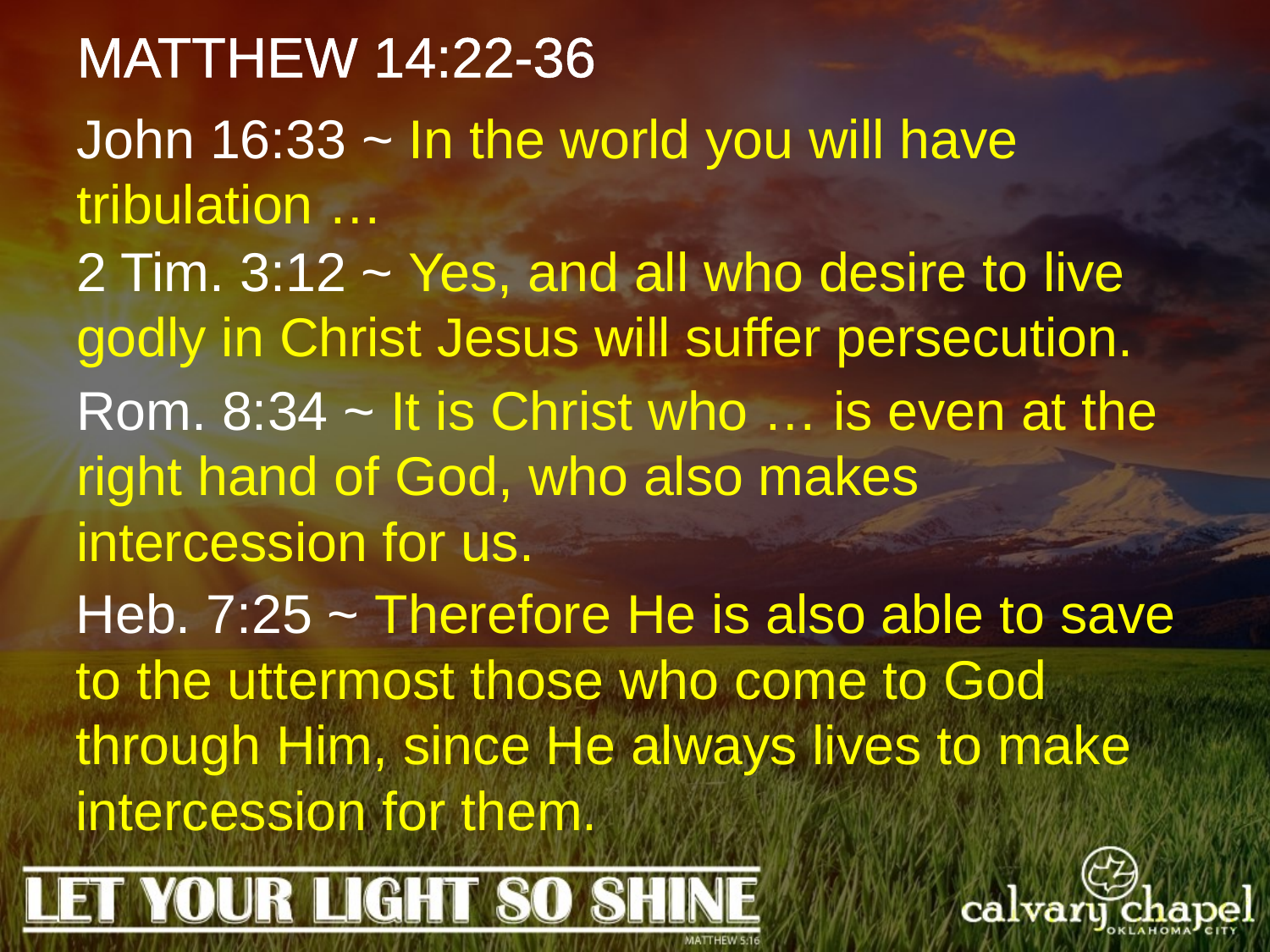

MATTHEW 14:22-36
John 16:33 ~ In the world you will have tribulation …
2 Tim. 3:12 ~ Yes, and all who desire to live godly in Christ Jesus will suffer persecution.
Rom. 8:34 ~ It is Christ who … is even at the right hand of God, who also makes intercession for us.
Heb. 7:25 ~ Therefore He is also able to save to the uttermost those who come to God through Him, since He always lives to make intercession for them.